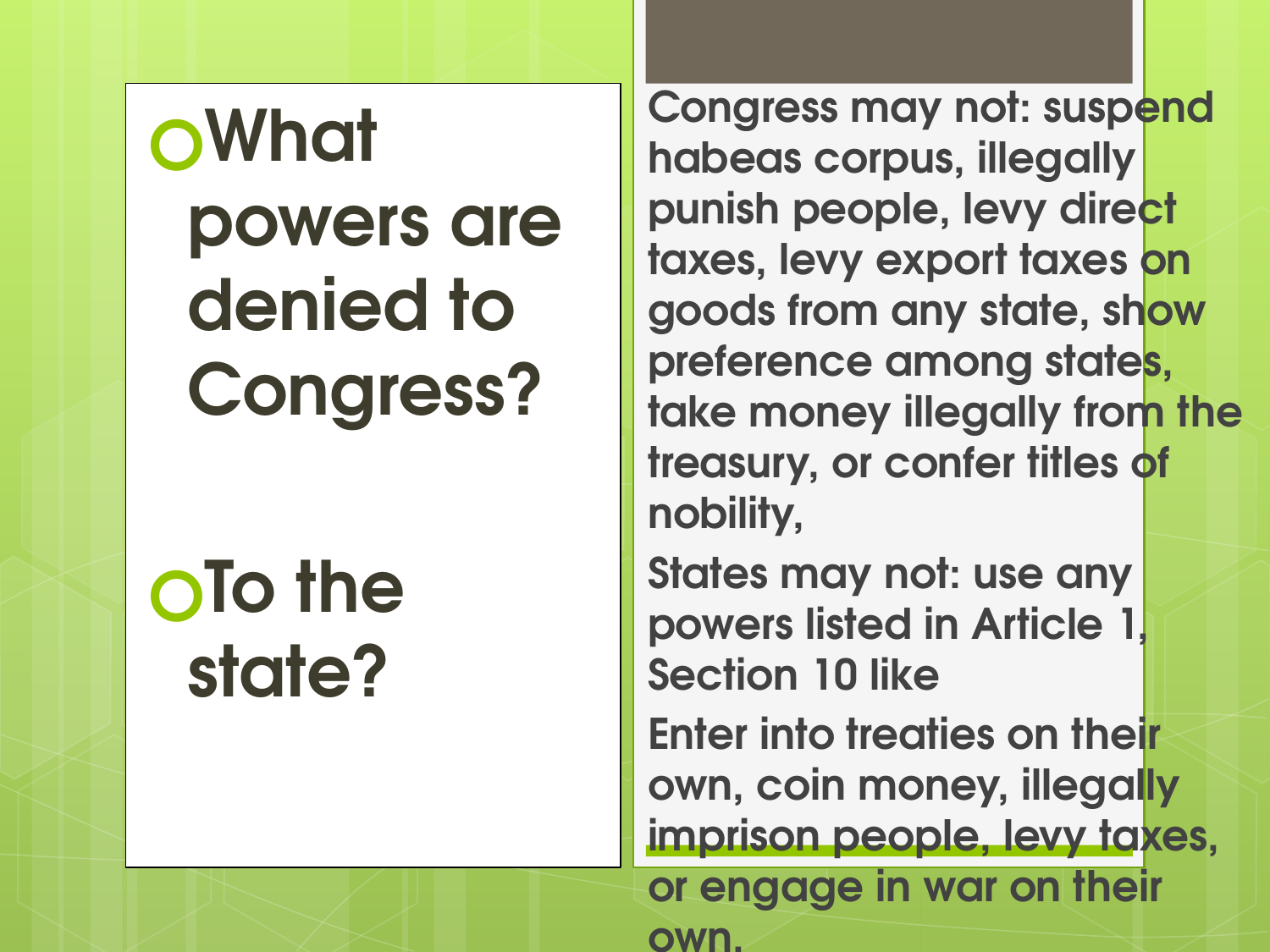

Congress may not: suspend habeas corpus, illegally punish people, levy direct taxes, levy export taxes on goods from any state, show preference among states, take money illegally from the treasury, or confer titles of nobility,
States may not: use any powers listed in Article 1, Section 10 like
Enter into treaties on their own, coin money, illegally imprison people, levy taxes, or engage in war on their own.
What powers are denied to Congress?

To the state?
#